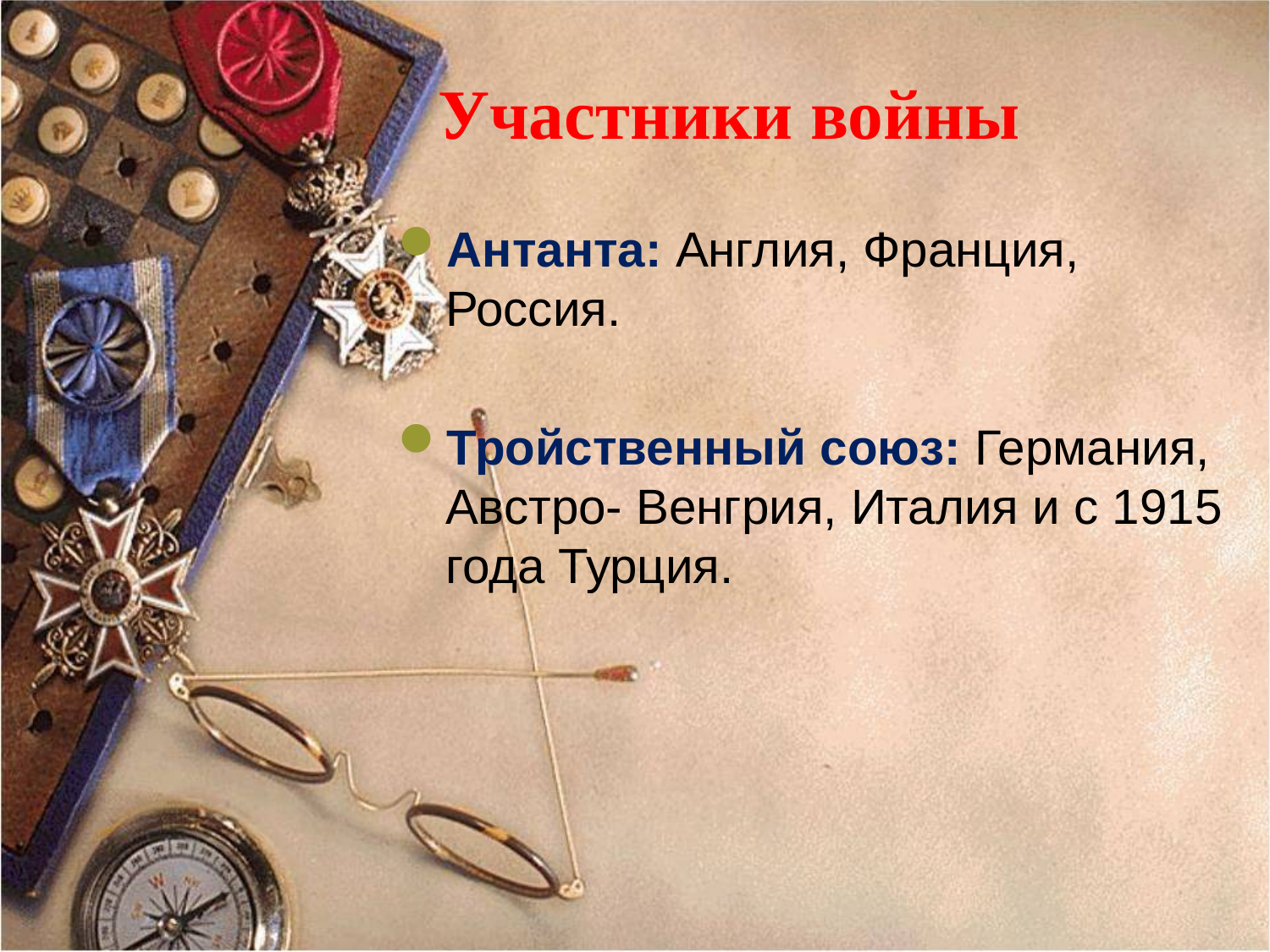

# Участники войны
Антанта: Англия, Франция, Россия.

Тройственный союз: Германия, Австро- Венгрия, Италия и с 1915 года Турция.